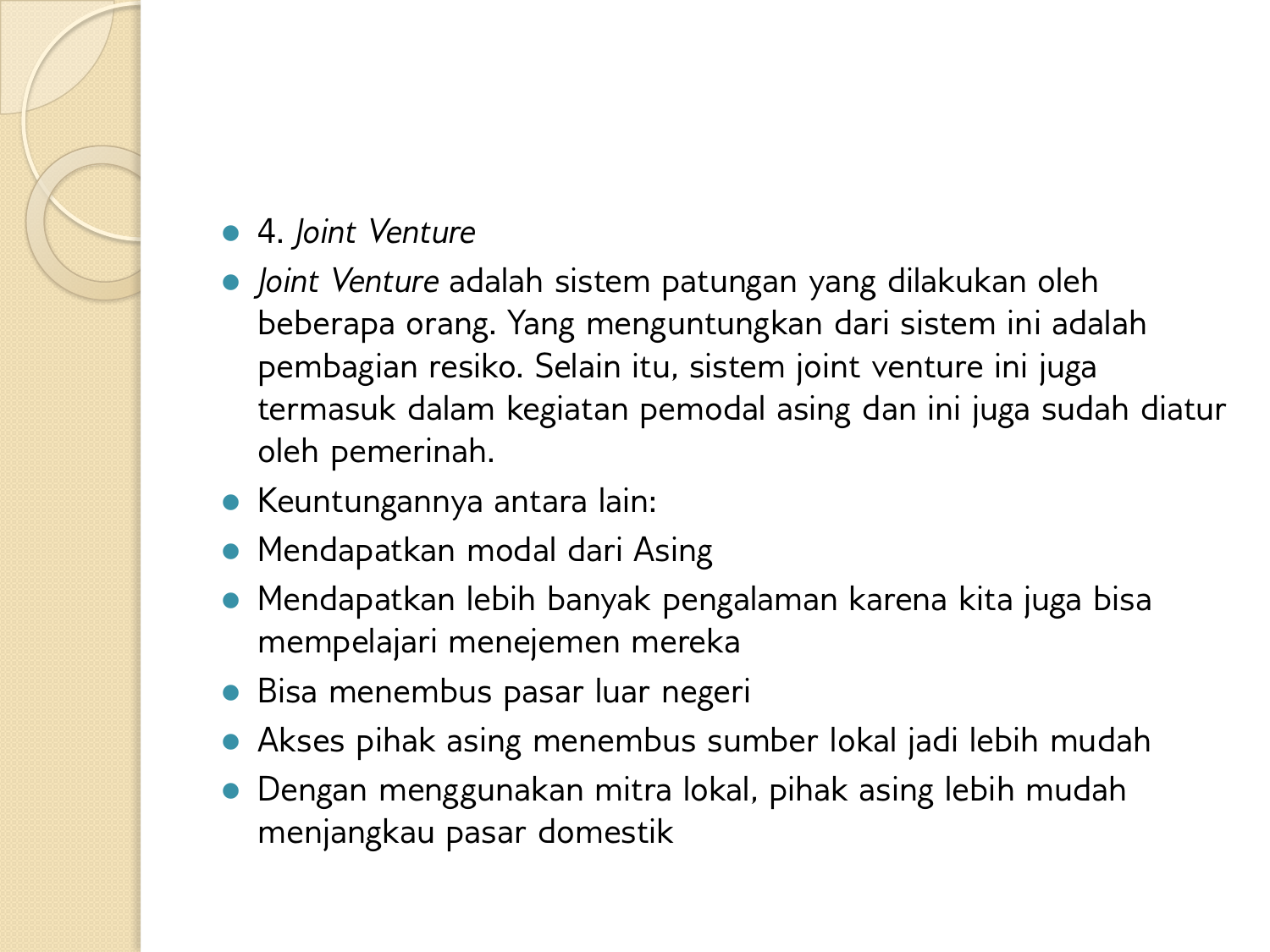

#
4. Joint Venture
Joint Venture adalah sistem patungan yang dilakukan oleh beberapa orang. Yang menguntungkan dari sistem ini adalah pembagian resiko. Selain itu, sistem joint venture ini juga termasuk dalam kegiatan pemodal asing dan ini juga sudah diatur oleh pemerinah.
Keuntungannya antara lain:
Mendapatkan modal dari Asing
Mendapatkan lebih banyak pengalaman karena kita juga bisa mempelajari menejemen mereka
Bisa menembus pasar luar negeri
Akses pihak asing menembus sumber lokal jadi lebih mudah
Dengan menggunakan mitra lokal, pihak asing lebih mudah menjangkau pasar domestik